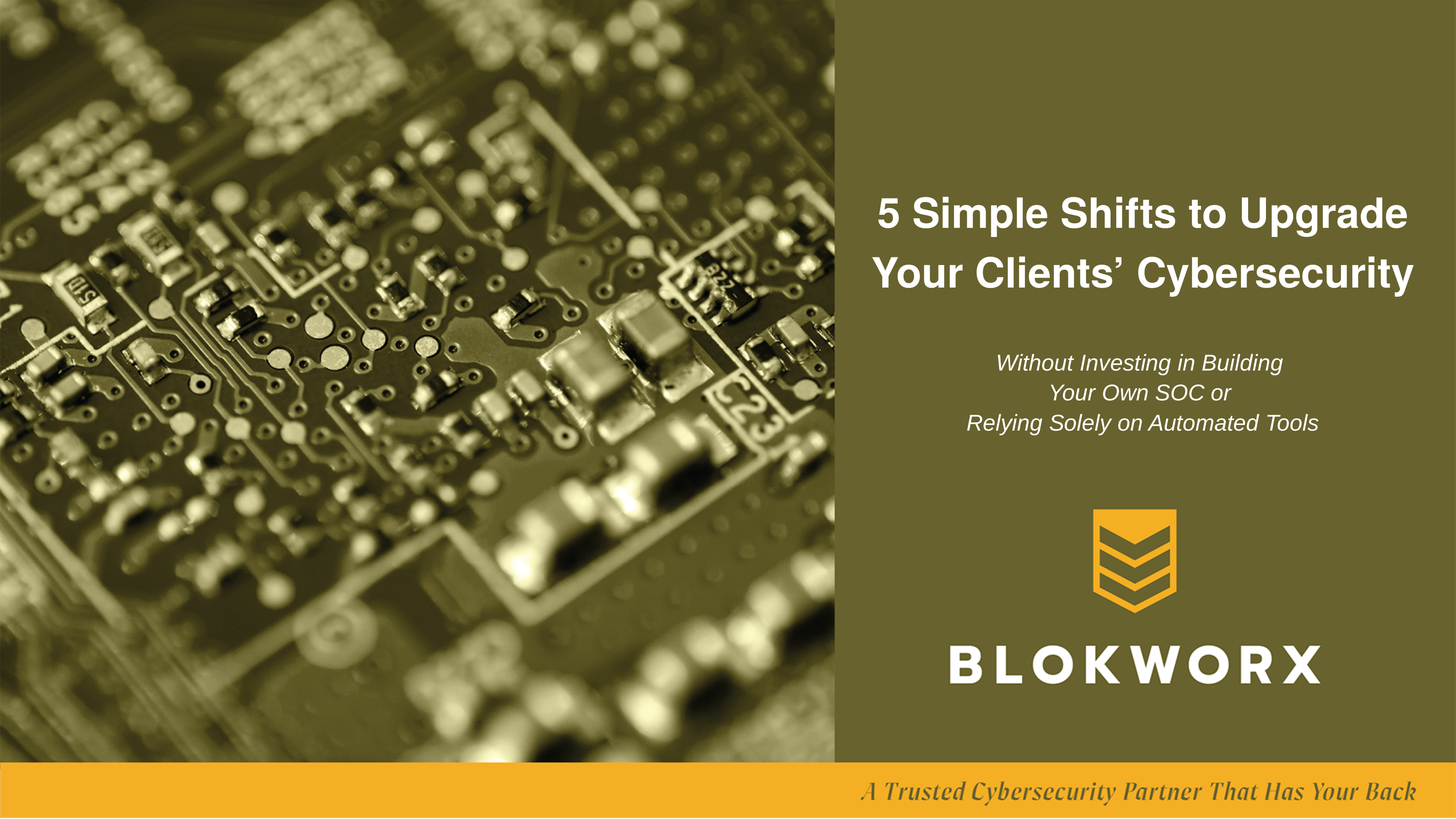

# 5 Simple Shifts to Upgrade Your Clients’ Cybersecurity
Without Investing in Building
Your Own SOC or
Relying Solely on Automated Tools